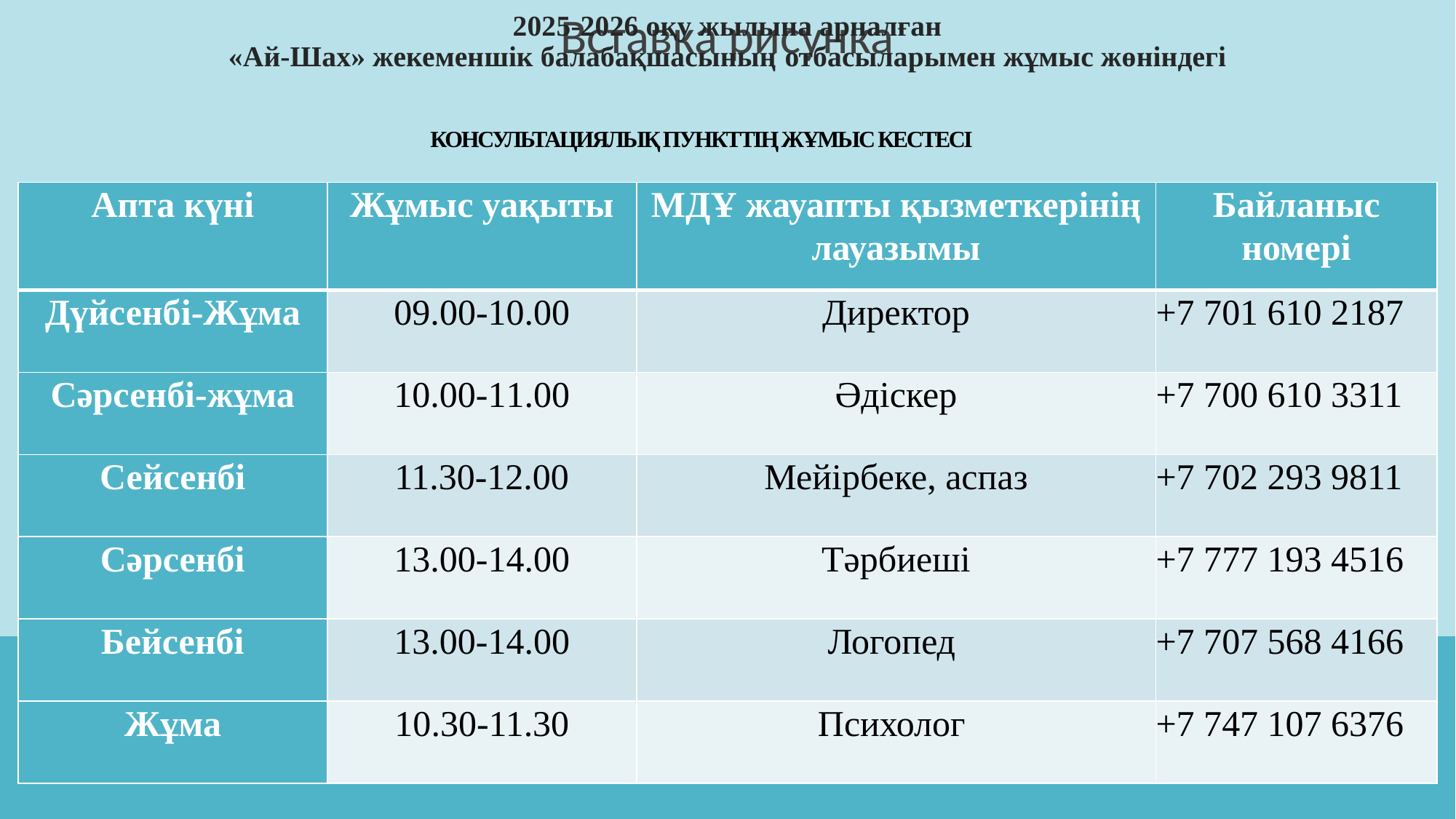

2025-2026 оқу жылына арналған
«Ай-Шах» жекеменшік балабақшасының отбасыларымен жұмыс жөніндегі

# КОНСУЛЬТАЦИЯЛЫҚ ПУНКТТІҢ ЖҰМЫС КЕСТЕСІ
| Апта күні | Жұмыс уақыты | МДҰ жауапты қызметкерінің лауазымы | Байланыс номері |
| --- | --- | --- | --- |
| Дүйсенбі-Жұма | 09.00-10.00 | Директор | +7 701 610 2187 |
| Сәрсенбі-жұма | 10.00-11.00 | Әдіскер | +7 700 610 3311 |
| Сейсенбі | 11.30-12.00 | Мейірбеке, аспаз | +7 702 293 9811 |
| Сәрсенбі | 13.00-14.00 | Тәрбиеші | +7 777 193 4516 |
| Бейсенбі | 13.00-14.00 | Логопед | +7 707 568 4166 |
| Жұма | 10.30-11.30 | Психолог | +7 747 107 6376 |